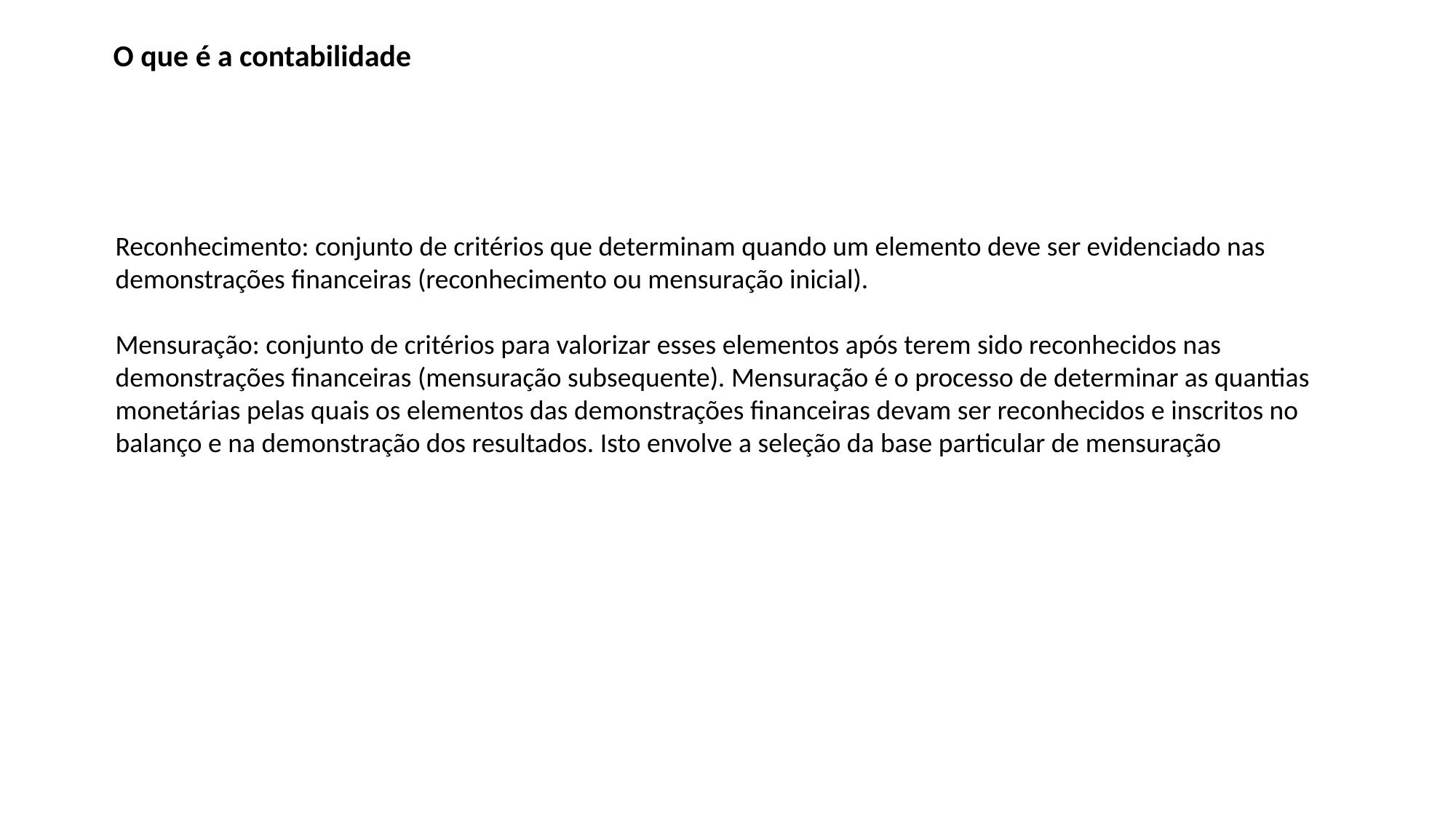

O que é a contabilidade
Reconhecimento: conjunto de critérios que determinam quando um elemento deve ser evidenciado nas demonstrações financeiras (reconhecimento ou mensuração inicial).

Mensuração: conjunto de critérios para valorizar esses elementos após terem sido reconhecidos nas demonstrações financeiras (mensuração subsequente). Mensuração é o processo de determinar as quantias monetárias pelas quais os elementos das demonstrações financeiras devam ser reconhecidos e inscritos no balanço e na demonstração dos resultados. Isto envolve a seleção da base particular de mensuração